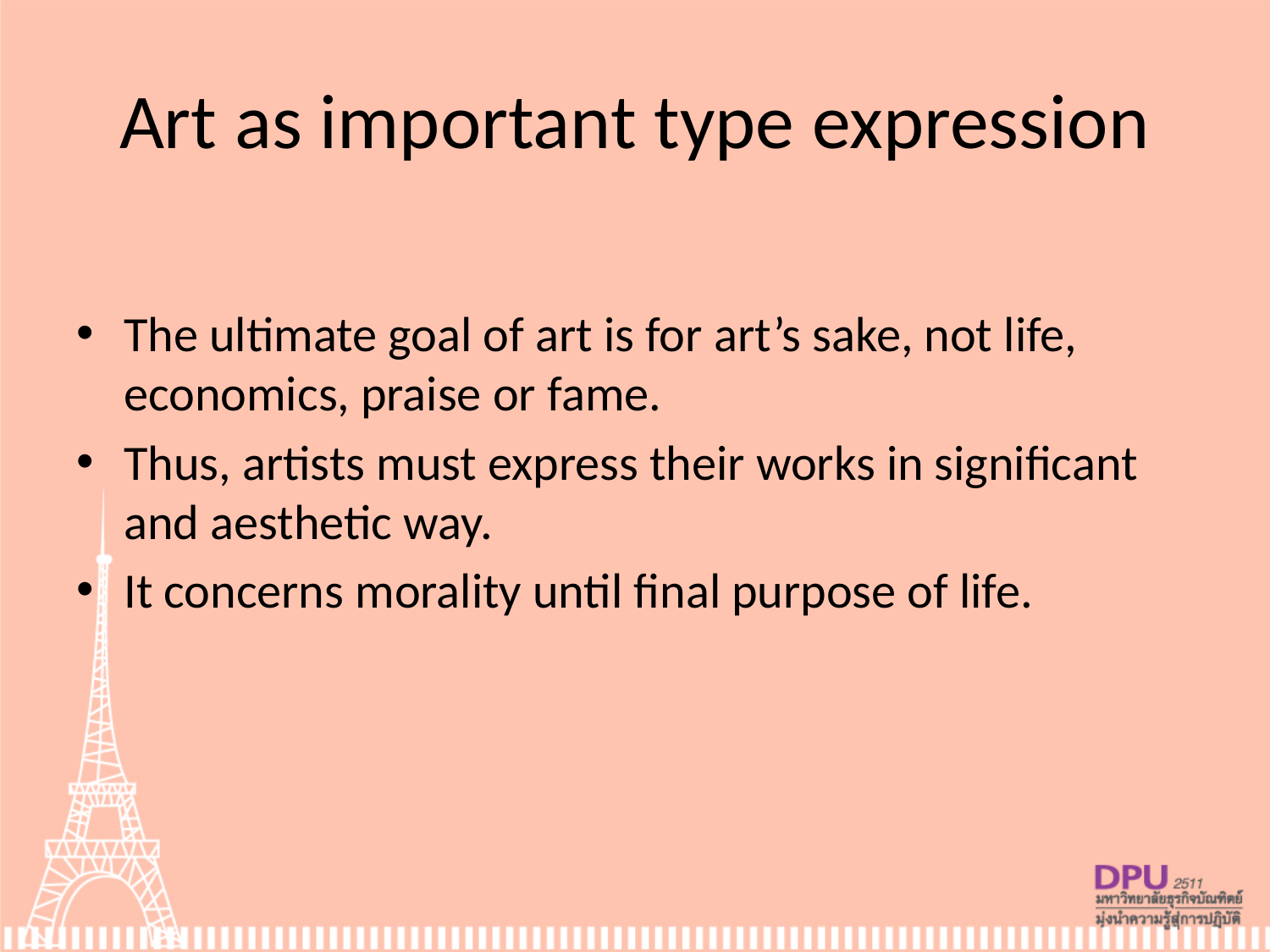

# Art as important type expression
The ultimate goal of art is for art’s sake, not life, economics, praise or fame.
Thus, artists must express their works in significant and aesthetic way.
It concerns morality until final purpose of life.